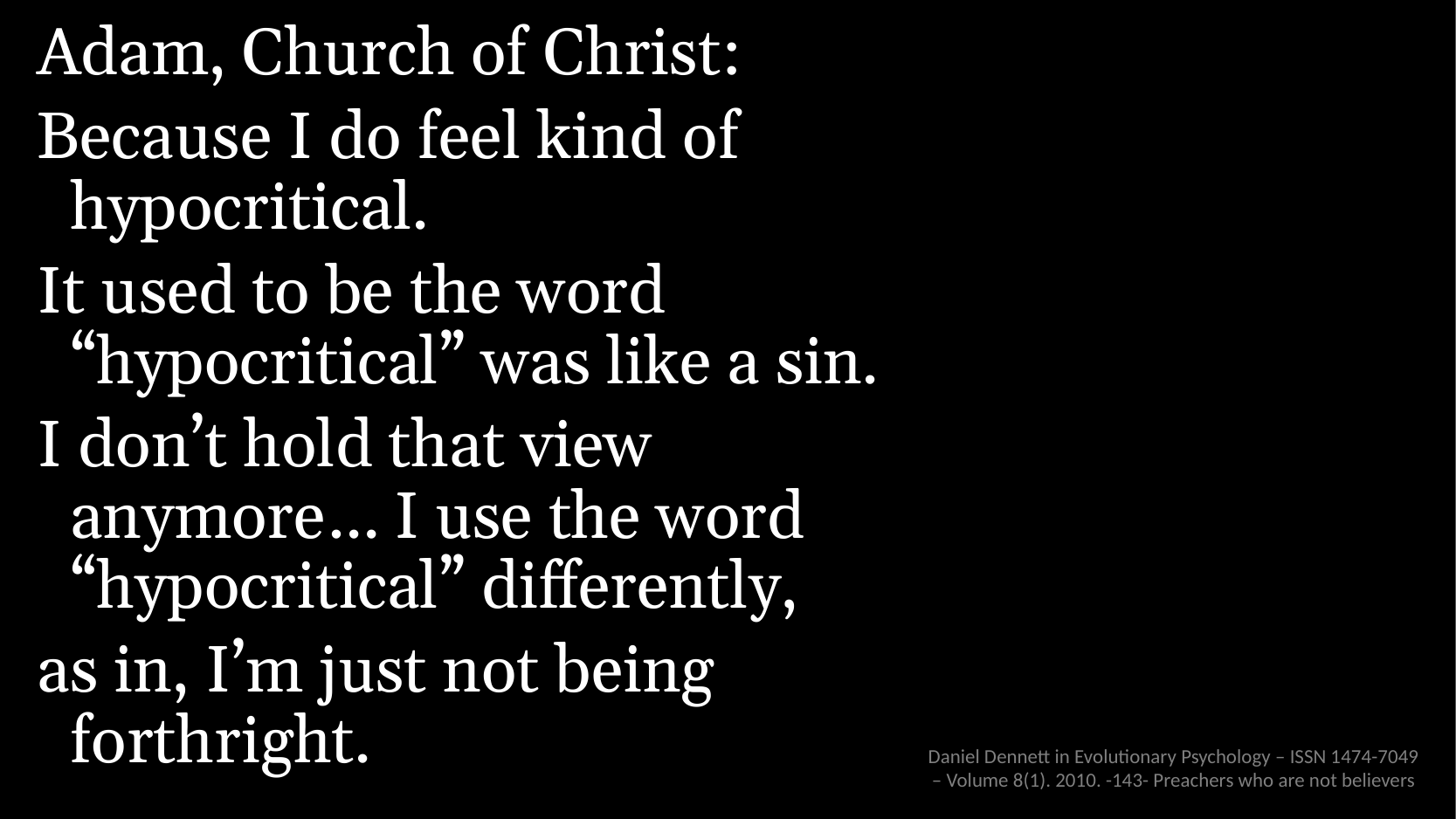

Adam, Church of Christ:
Because I do feel kind of hypocritical.
It used to be the word “hypocritical” was like a sin.
I don’t hold that view anymore… I use the word “hypocritical” differently,
as in, I’m just not being forthright.

# Daniel Dennett in Evolutionary Psychology – ISSN 1474-7049 – Volume 8(1). 2010. -143- Preachers who are not believers